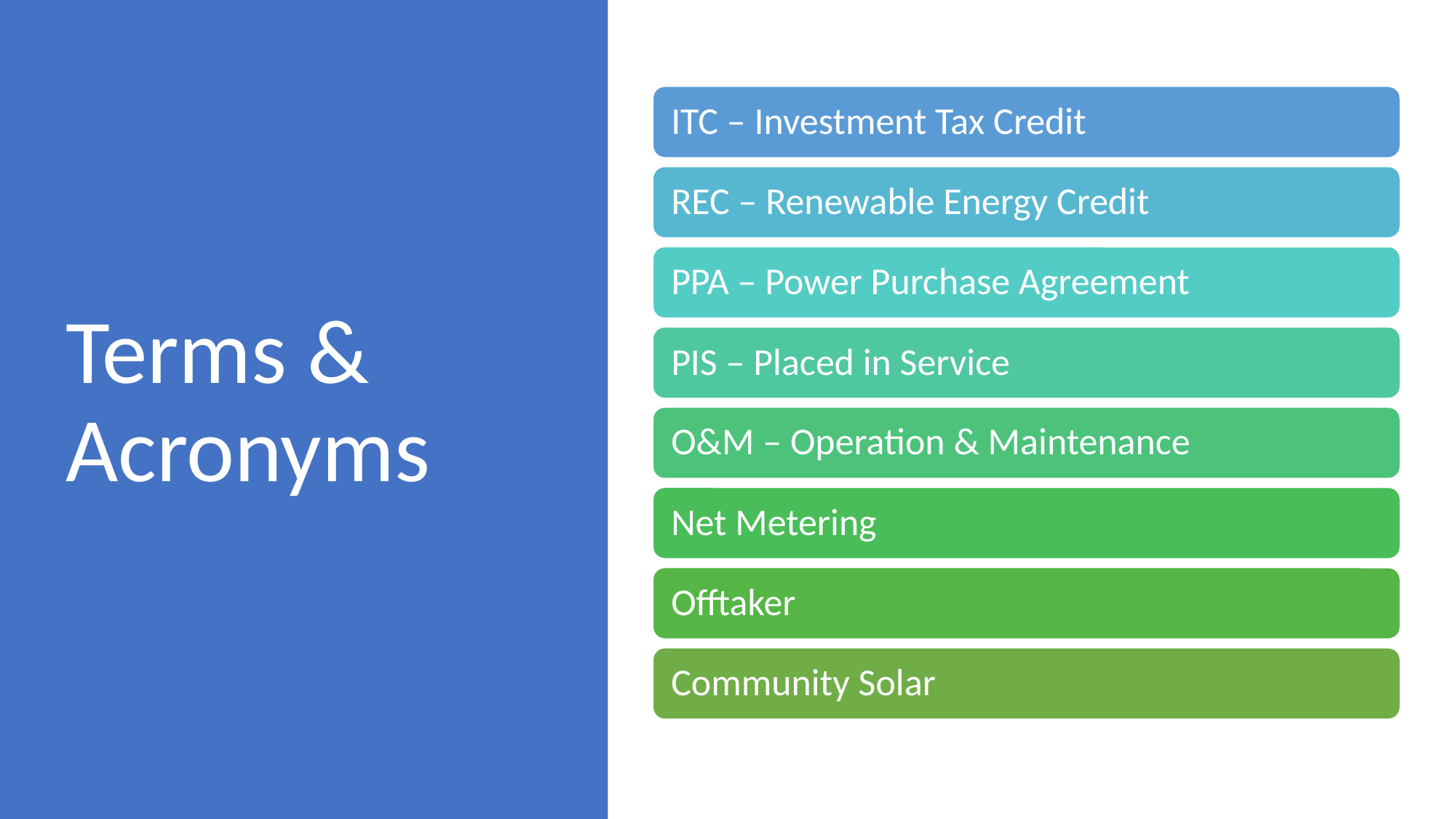

# Terms & Acronyms
ITC – Investment Tax Credit
REC – Renewable Energy Credit
PPA – Power Purchase Agreement
PIS – Placed in Service
O&M – Operation & Maintenance
Net Metering
Offtaker
Community Solar